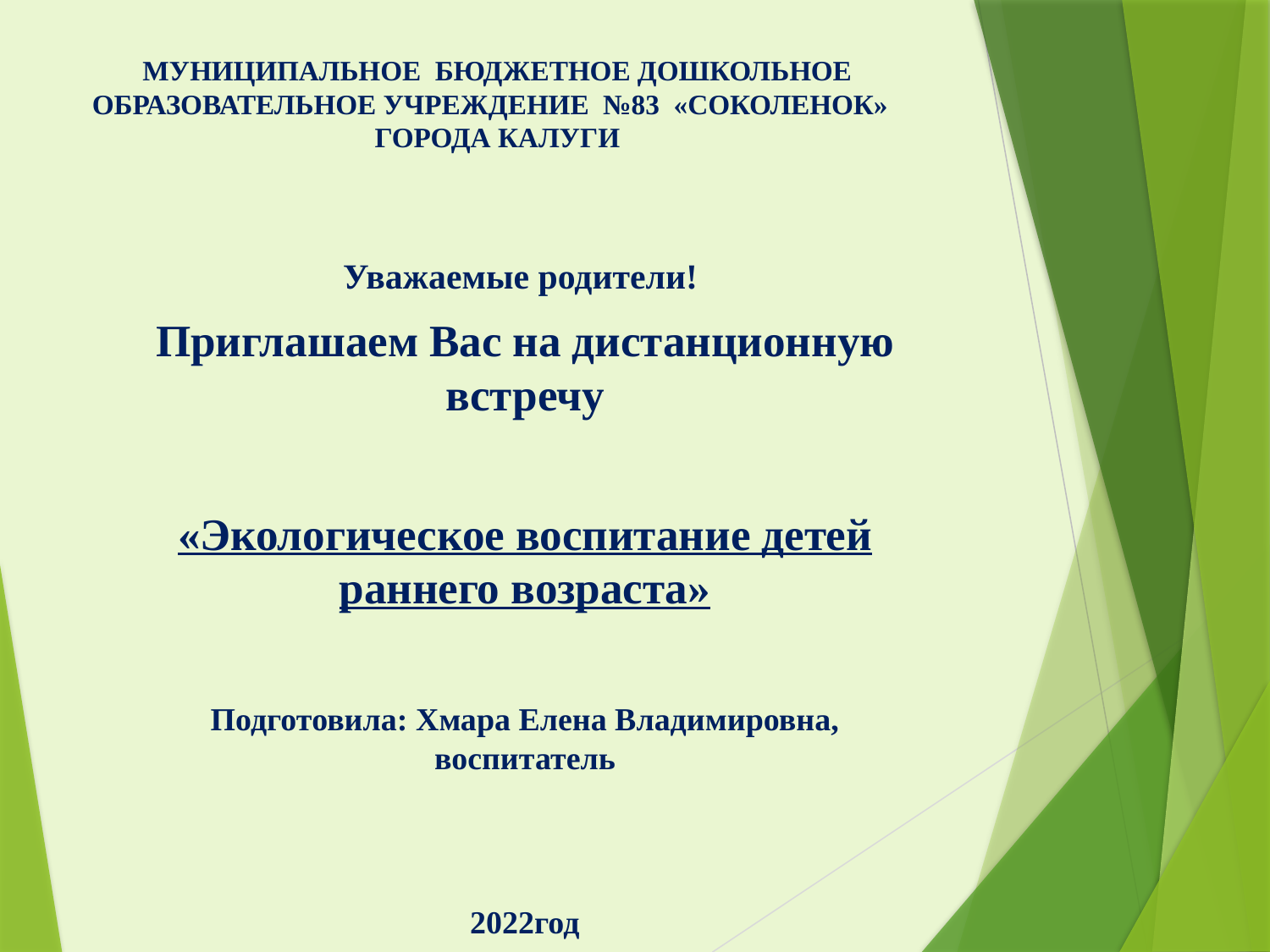

МУНИЦИПАЛЬНОЕ  БЮДЖЕТНОЕ ДОШКОЛЬНОЕ ОБРАЗОВАТЕЛЬНОЕ УЧРЕЖДЕНИЕ  №83  «СОКОЛЕНОК»
ГОРОДА КАЛУГИ

Уважаемые родители!
Приглашаем Вас на дистанционную встречу

«Экологическое воспитание детей раннего возраста»

Подготовила: Хмара Елена Владимировна, воспитатель

2022год